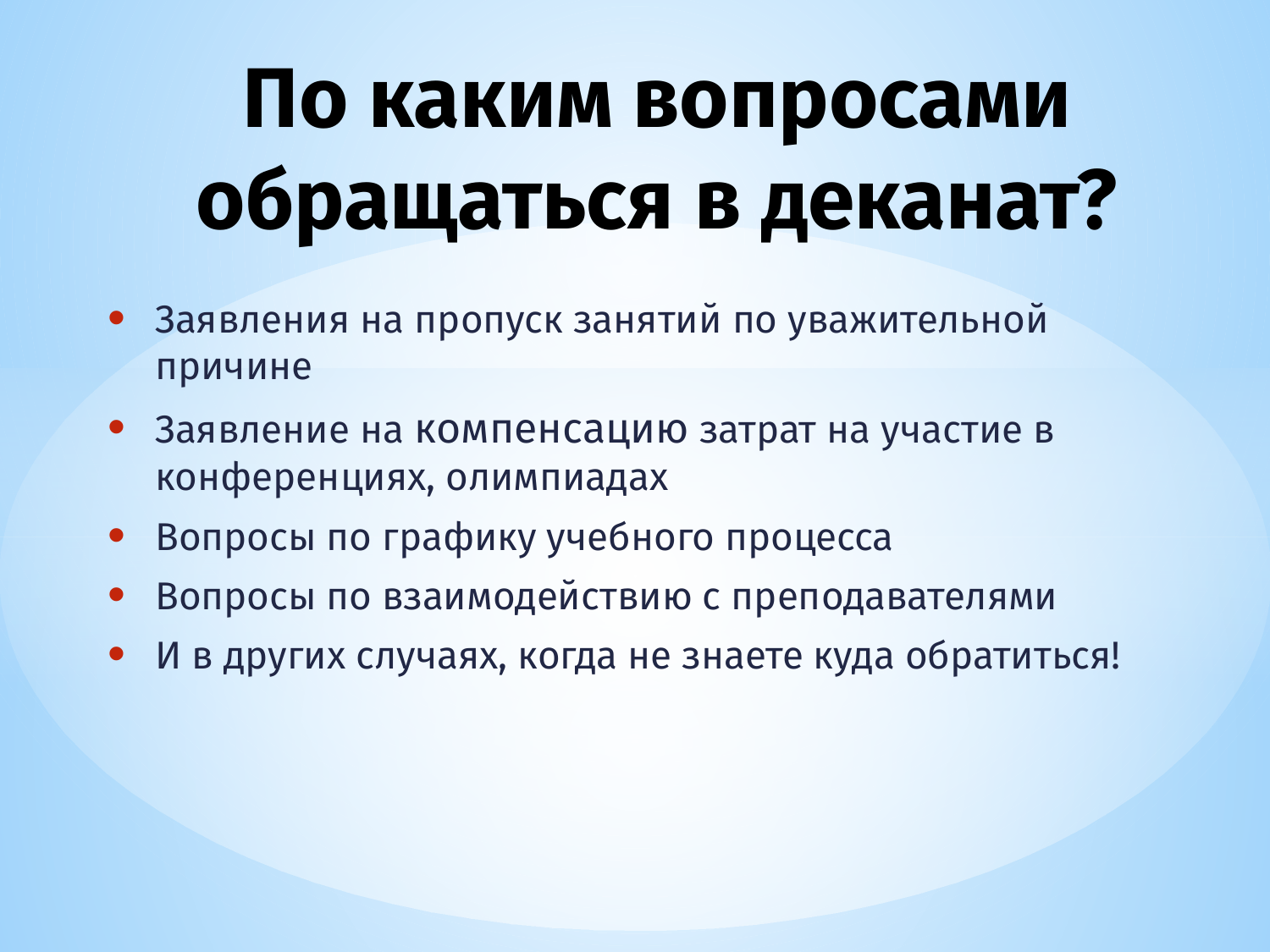

# По каким вопросами обращаться в деканат?
Заявления на пропуск занятий по уважительной причине
Заявление на компенсацию затрат на участие в конференциях, олимпиадах
Вопросы по графику учебного процесса
Вопросы по взаимодействию с преподавателями
И в других случаях, когда не знаете куда обратиться!